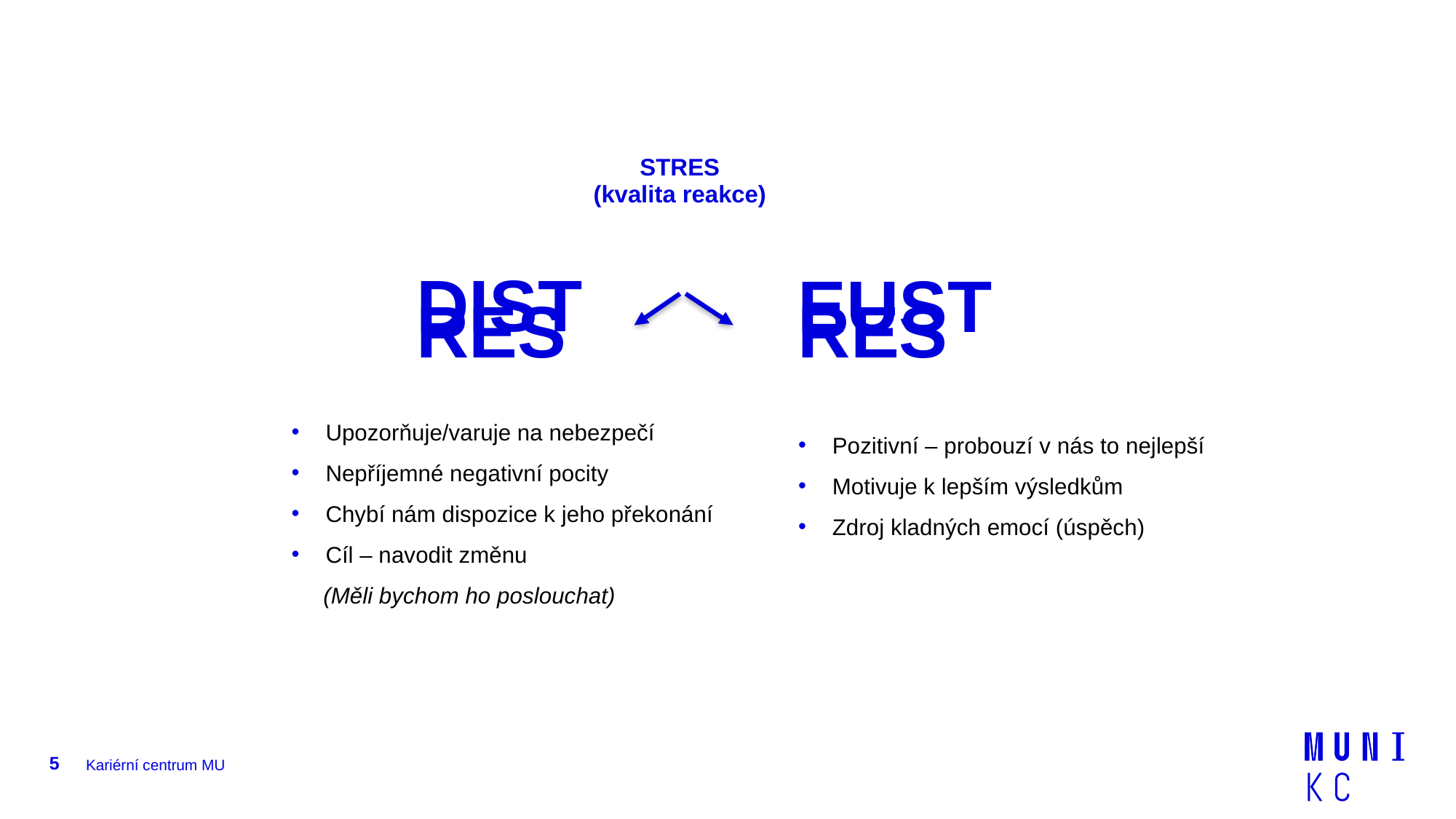

# STRES (kvalita reakce)
DISTRES
EUSTRES
Upozorňuje/varuje na nebezpečí
Nepříjemné negativní pocity
Chybí nám dispozice k jeho překonání
Cíl – navodit změnu
     (Měli bychom ho poslouchat)
Pozitivní – probouzí v nás to nejlepší
Motivuje k lepším výsledkům
Zdroj kladných emocí (úspěch)
5
Kariérní centrum MU